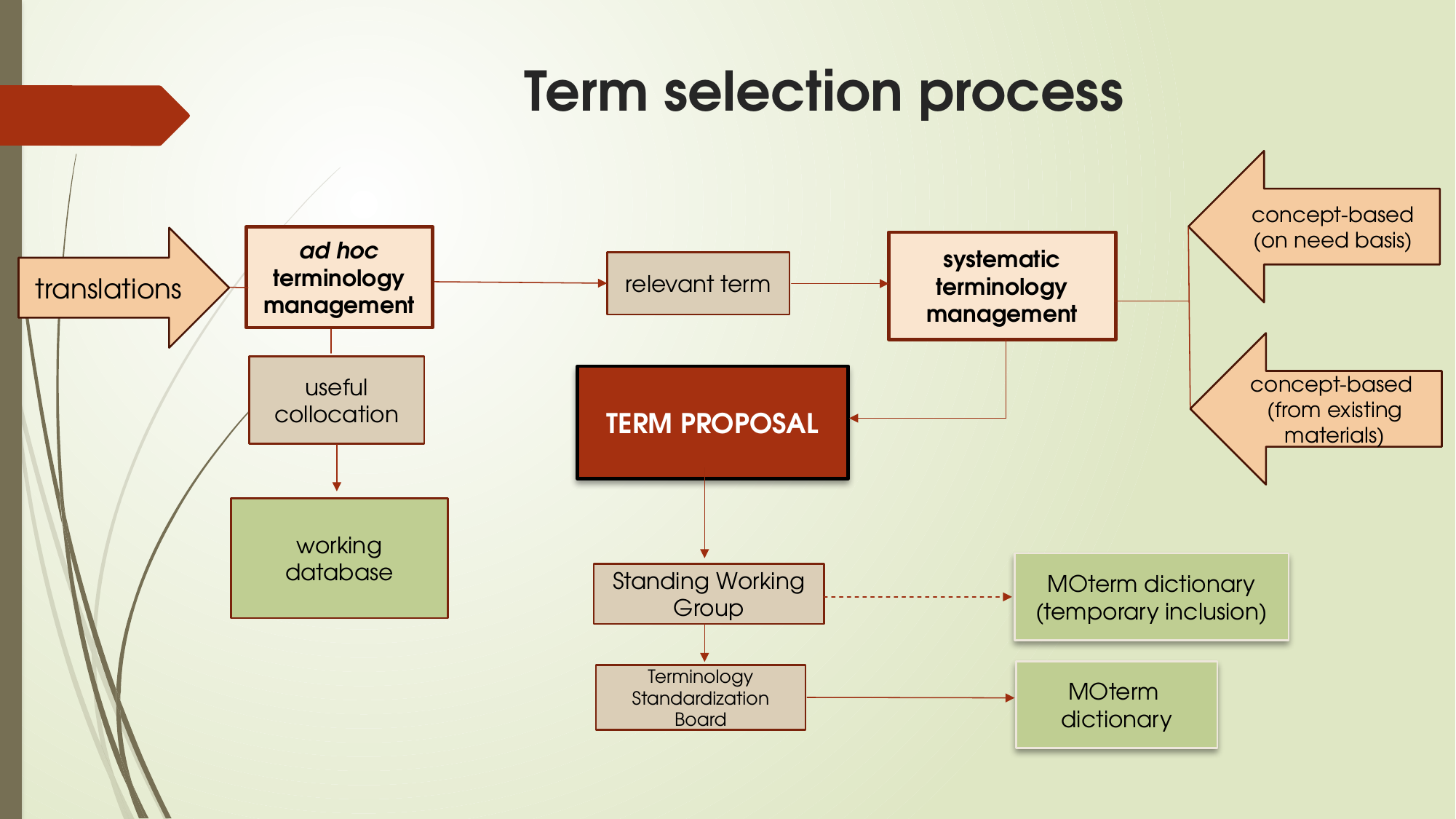

# Term selection process
concept-based (on need basis)
ad hoc terminology management
translations
systematic terminology management
relevant term
concept-based
(from existing materials)
useful collocation
TERM PROPOSAL
working database
MOterm dictionary
(temporary inclusion)
Standing Working Group
MOterm  dictionary
Terminology Standardization Board